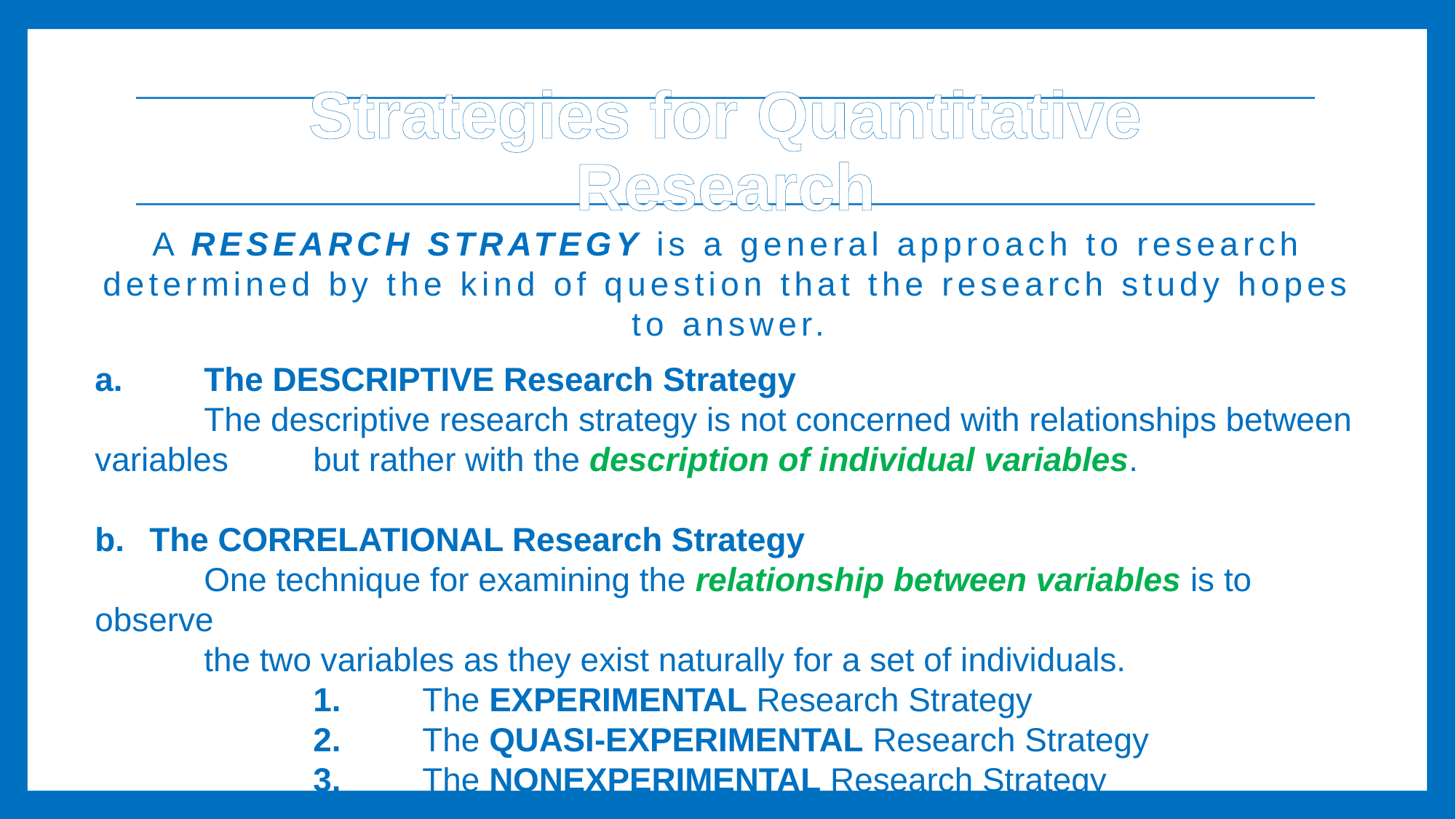

Strategies for Quantitative Research
A RESEARCH STRATEGY is a general approach to research determined by the kind of question that the research study hopes to answer.
a.	The DESCRIPTIVE Research Strategy
	The descriptive research strategy is not concerned with relationships between variables 	but rather with the description of individual variables.

The CORRELATIONAL Research Strategy
	One technique for examining the relationship between variables is to observe
	the two variables as they exist naturally for a set of individuals.
		1.	The EXPERIMENTAL Research Strategy
		2.	The QUASI-EXPERIMENTAL Research Strategy
		3.	The NONEXPERIMENTAL Research Strategy